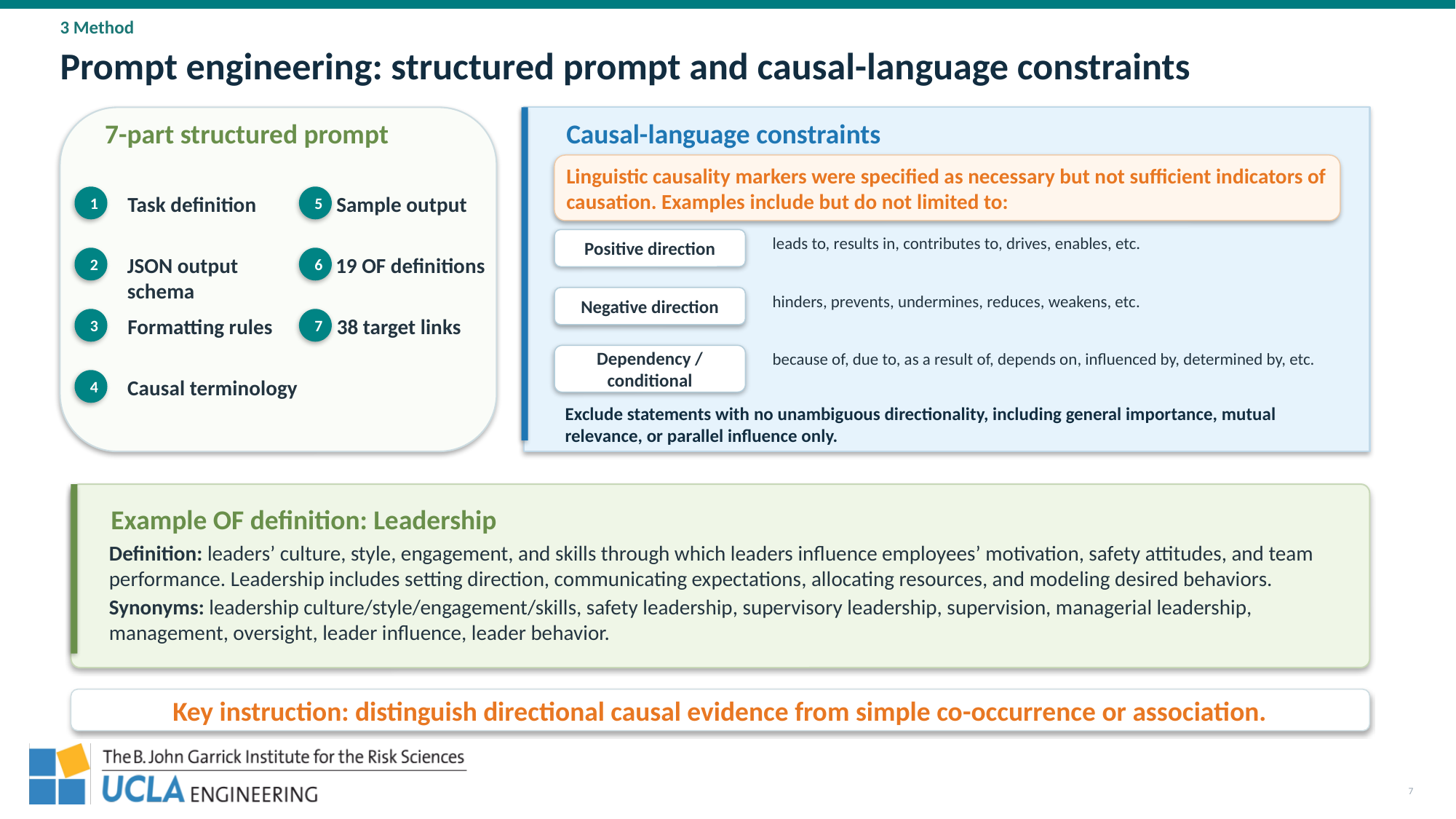

3 Method
Prompt engineering: structured prompt and causal-language constraints

7-part structured prompt
Causal-language constraints
Linguistic causality markers were specified as necessary but not sufficient indicators of causation. Examples include but do not limited to:
Task definition
Sample output
1
5
leads to, results in, contributes to, drives, enables, etc.
Positive direction
JSON output
schema
19 OF definitions
2
6
hinders, prevents, undermines, reduces, weakens, etc.
Negative direction
Formatting rules
38 target links
3
7
because of, due to, as a result of, depends on, influenced by, determined by, etc.
Dependency / conditional
Causal terminology
4
Exclude statements with no unambiguous directionality, including general importance, mutual relevance, or parallel influence only.

Example OF definition: Leadership
Definition: leaders’ culture, style, engagement, and skills through which leaders influence employees’ motivation, safety attitudes, and team performance. Leadership includes setting direction, communicating expectations, allocating resources, and modeling desired behaviors.
Synonyms: leadership culture/style/engagement/skills, safety leadership, supervisory leadership, supervision, managerial leadership, management, oversight, leader influence, leader behavior.

The prompt constrains the task, output format, causal definition, OF definitions, and target relationship list.
Key instruction: distinguish directional causal evidence from simple co-occurrence or association.
7